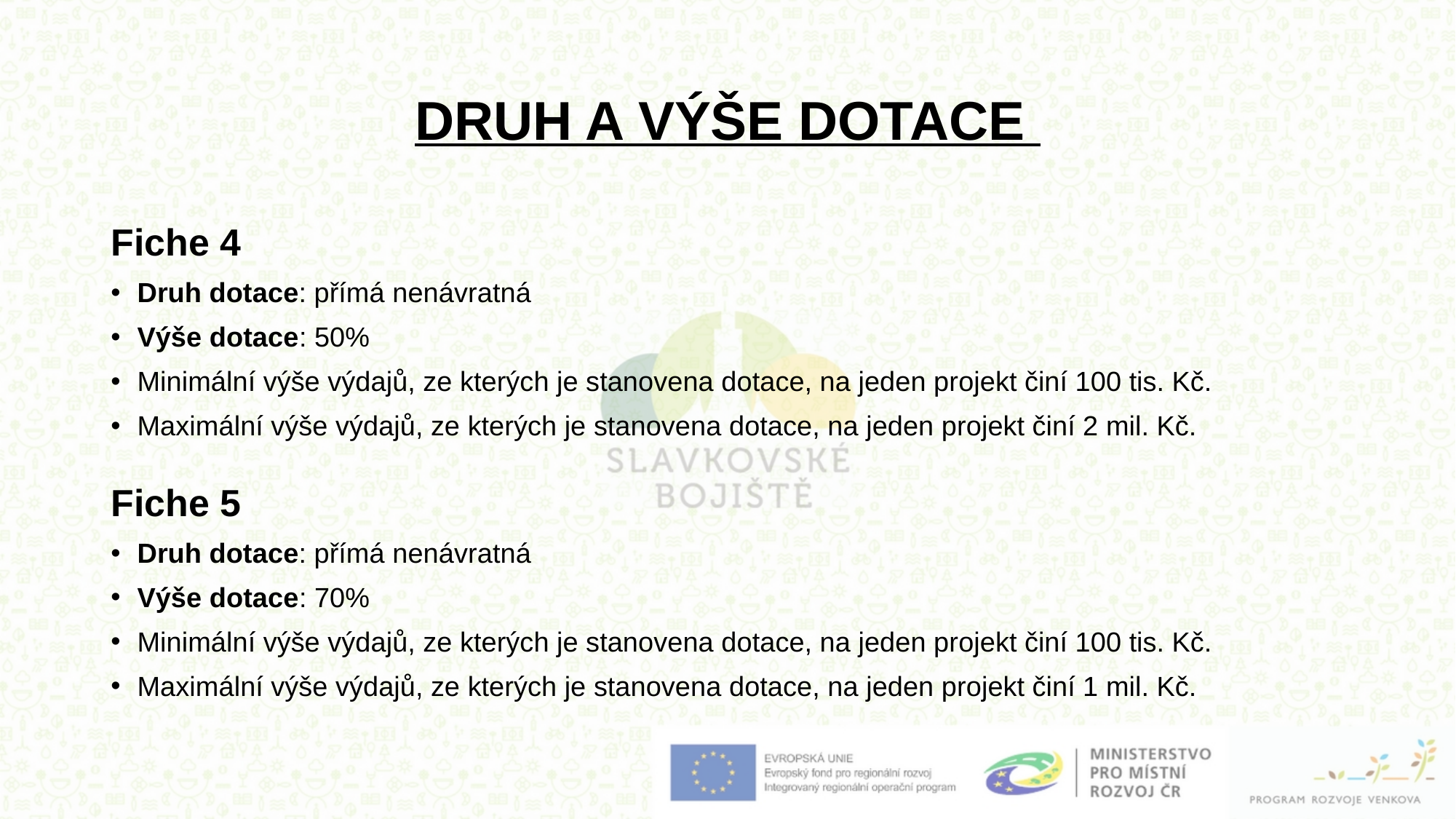

# DRUH A VÝŠE DOTACE
Fiche 4
Druh dotace: přímá nenávratná
Výše dotace: 50%
Minimální výše výdajů, ze kterých je stanovena dotace, na jeden projekt činí 100 tis. Kč.
Maximální výše výdajů, ze kterých je stanovena dotace, na jeden projekt činí 2 mil. Kč.

Fiche 5
Druh dotace: přímá nenávratná
Výše dotace: 70%
Minimální výše výdajů, ze kterých je stanovena dotace, na jeden projekt činí 100 tis. Kč.
Maximální výše výdajů, ze kterých je stanovena dotace, na jeden projekt činí 1 mil. Kč.